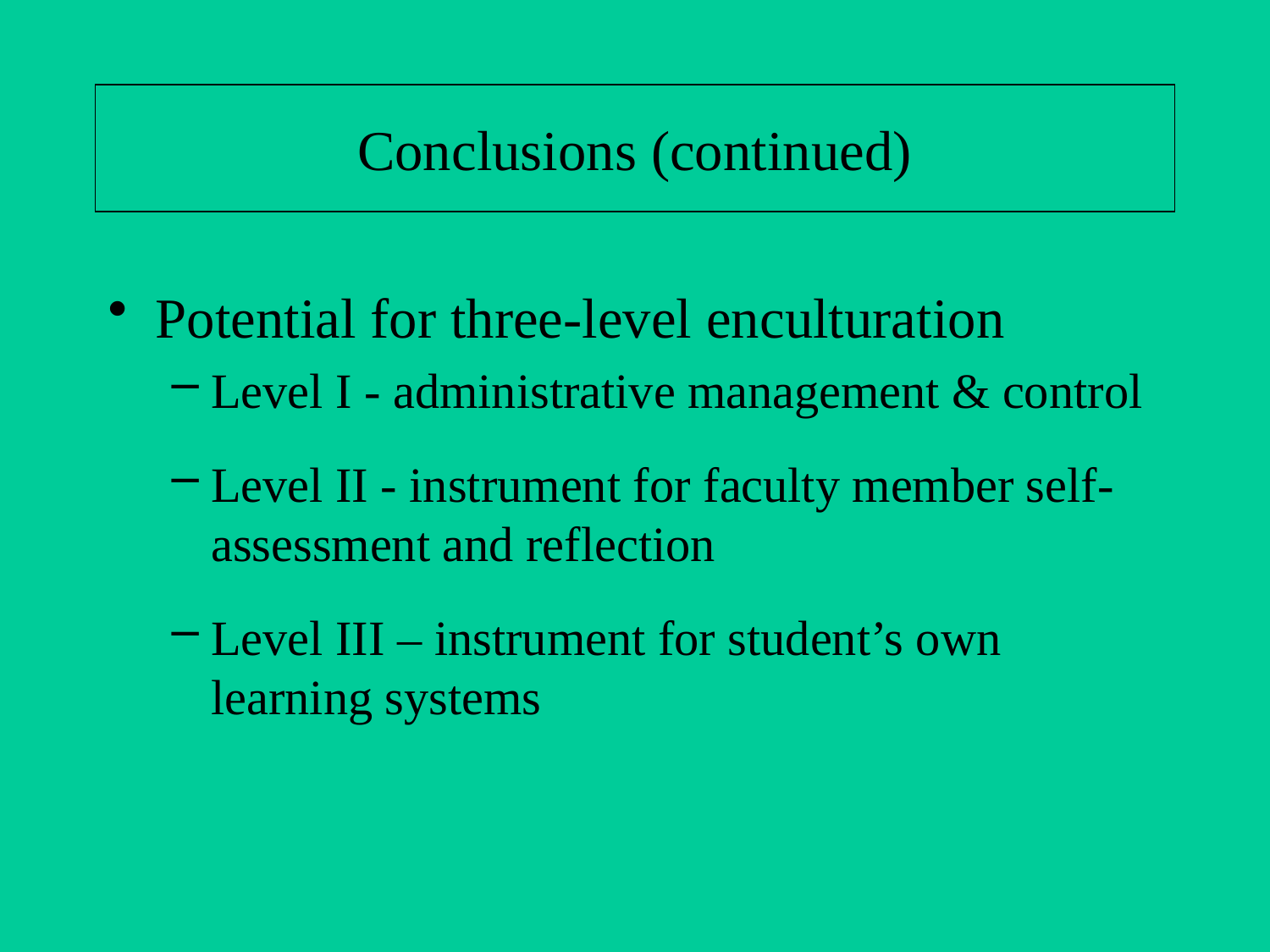

# Conclusions (continued)
Potential for three-level enculturation
Level I - administrative management & control

Level II - instrument for faculty member self-assessment and reflection

Level III – instrument for student’s own learning systems